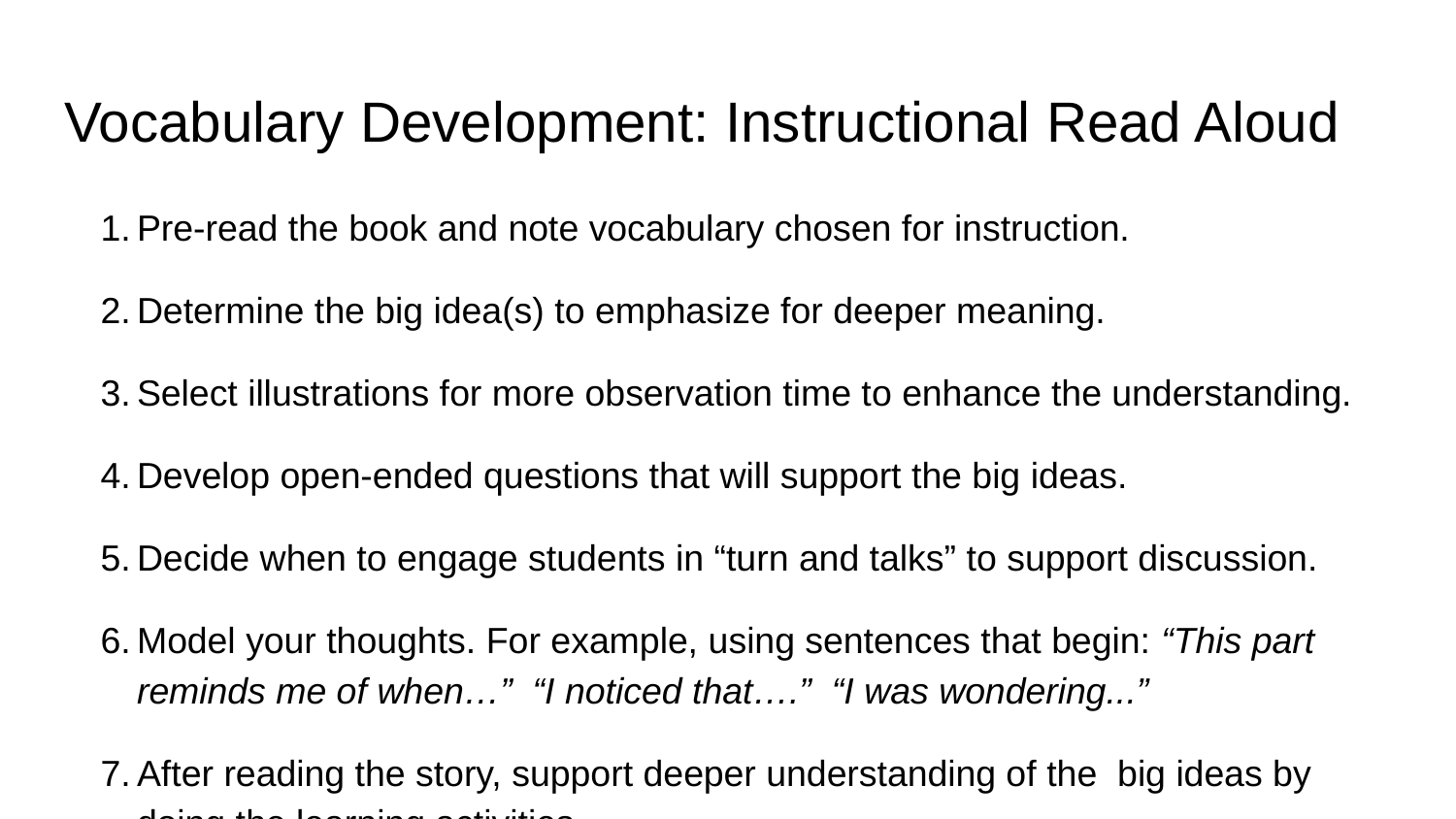

# Vocabulary Development: Instructional Read Aloud
Pre-read the book and note vocabulary chosen for instruction.
Determine the big idea(s) to emphasize for deeper meaning.
Select illustrations for more observation time to enhance the understanding.
Develop open-ended questions that will support the big ideas.
Decide when to engage students in “turn and talks” to support discussion.
Model your thoughts. For example, using sentences that begin: “This part reminds me of when…”  “I noticed that….”  “I was wondering...”
After reading the story, support deeper understanding of the  big ideas by doing the learning activities.